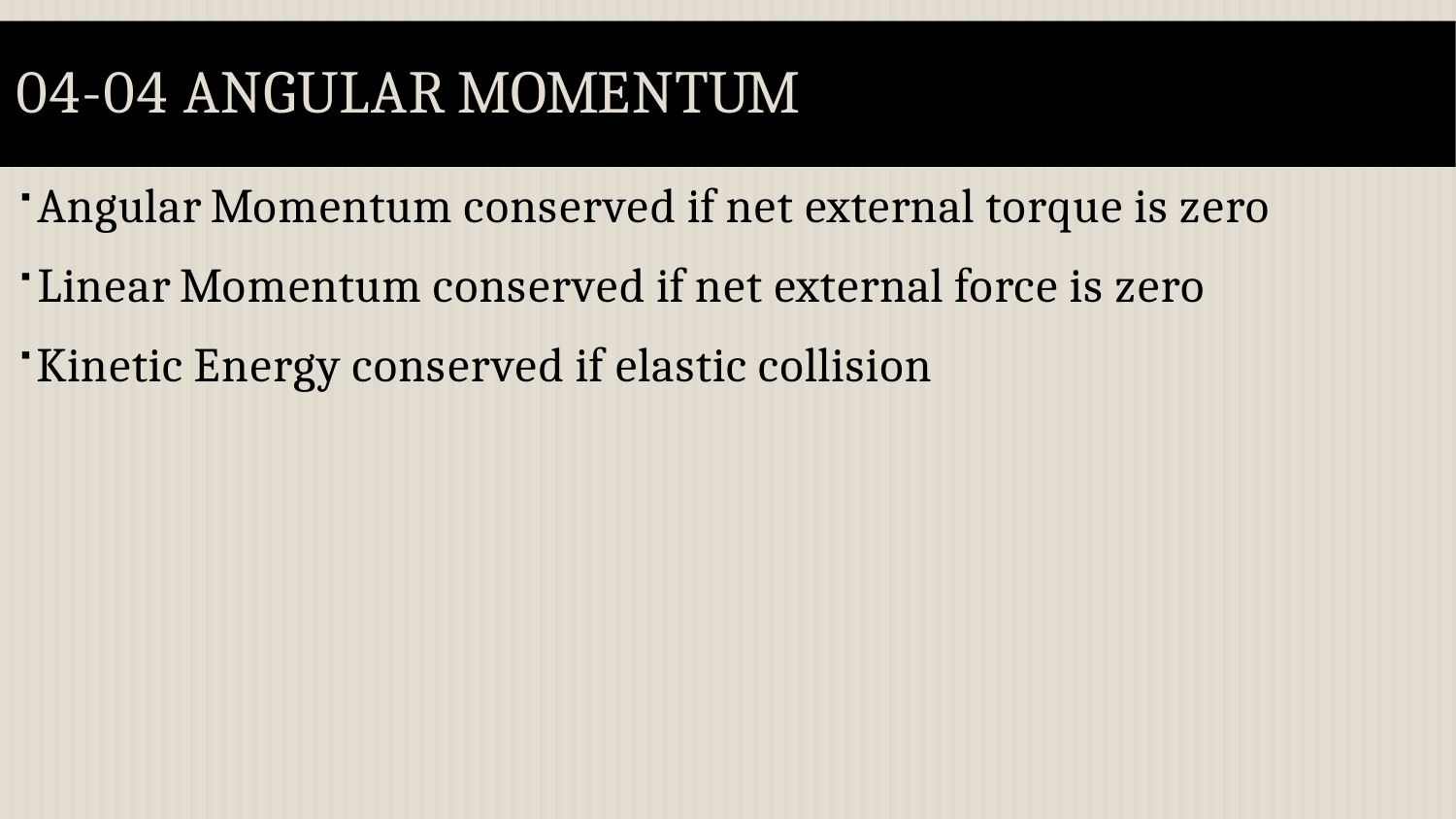

# 04-04 Angular Momentum
Angular Momentum conserved if net external torque is zero
Linear Momentum conserved if net external force is zero
Kinetic Energy conserved if elastic collision